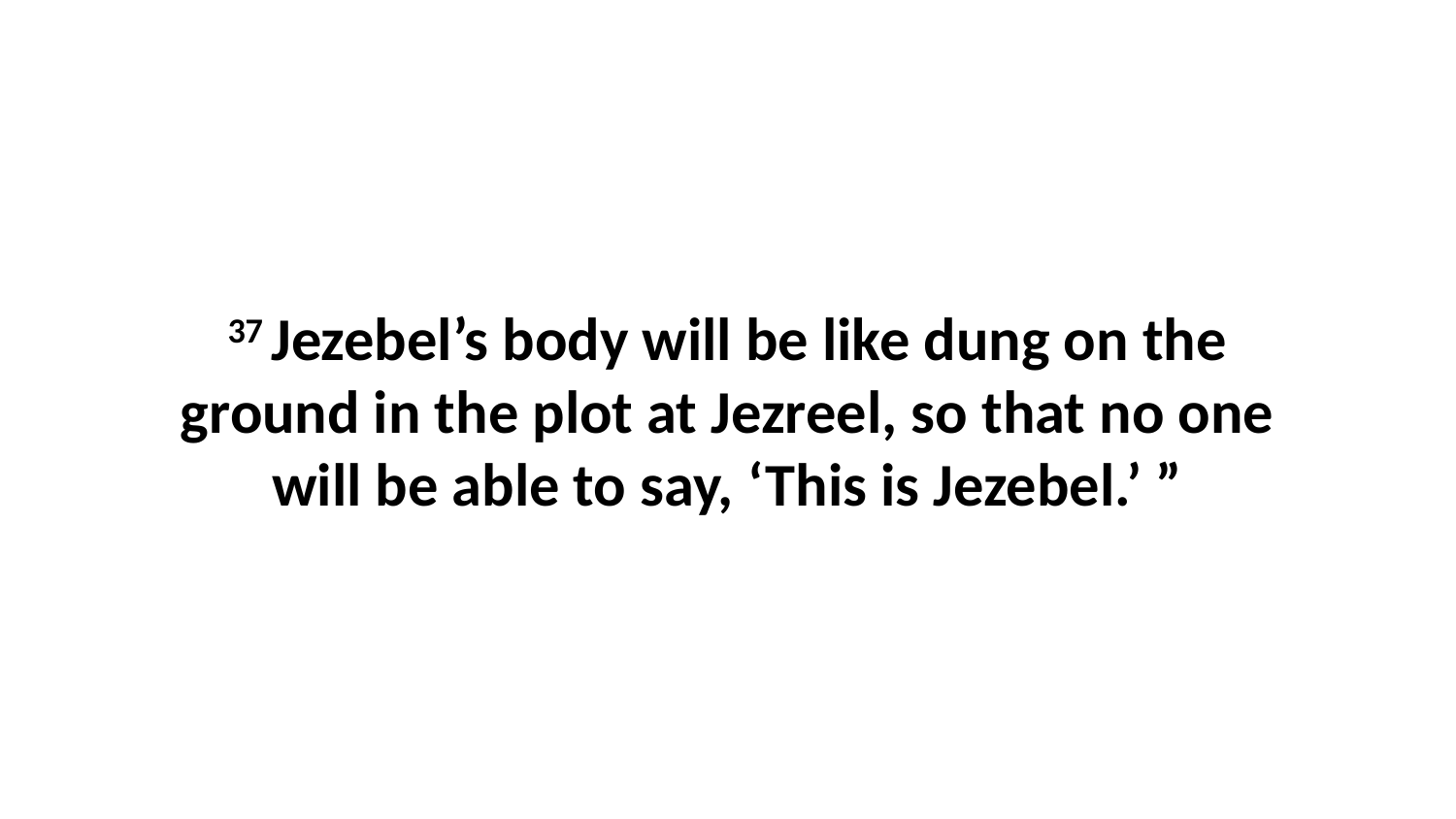

37 Jezebel’s body will be like dung on the ground in the plot at Jezreel, so that no one will be able to say, ‘This is Jezebel.’ ”